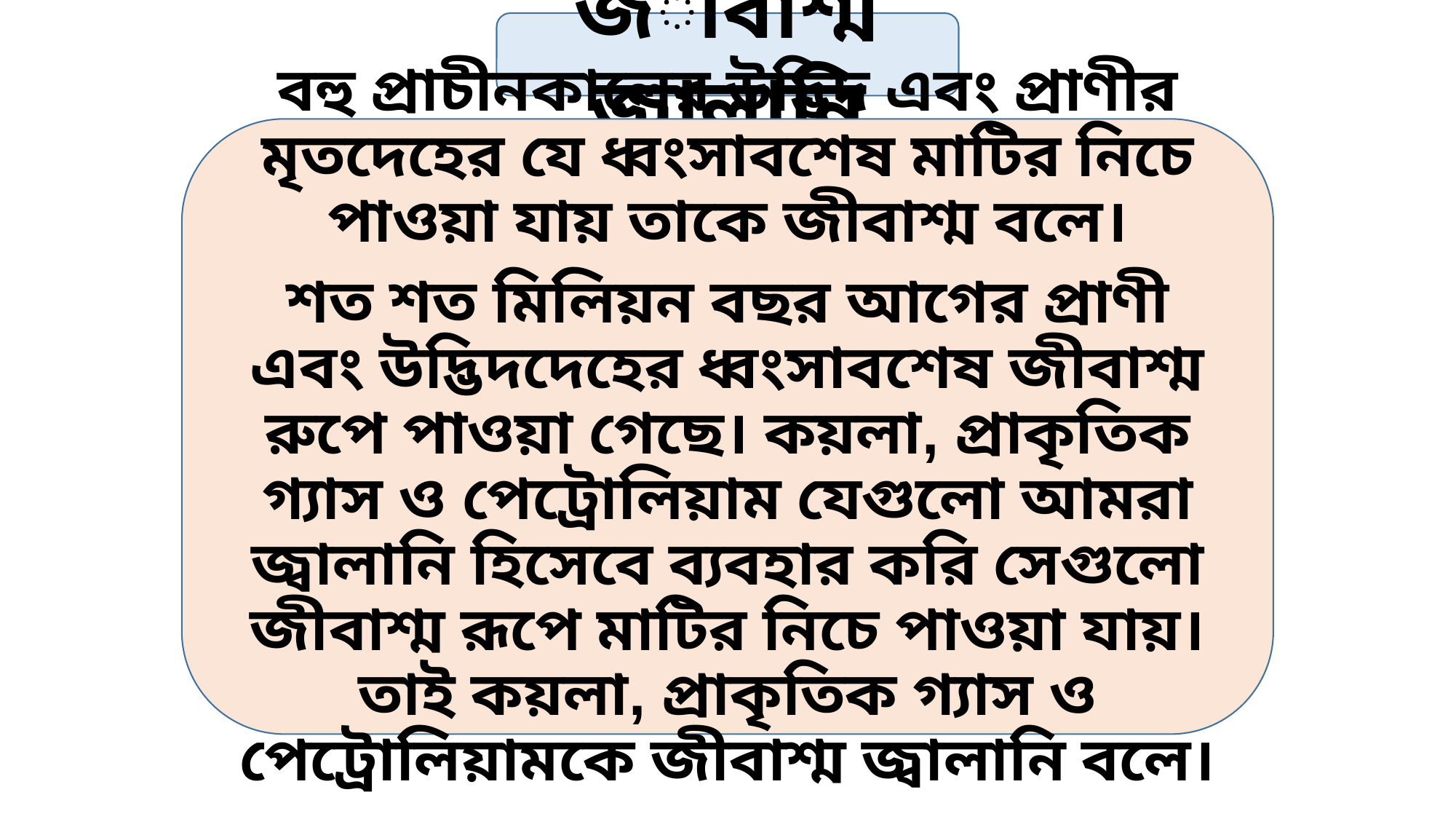

জীবাশ্ম জ্বালানি
বহু প্রাচীনকালের উদ্ভিদ এবং প্রাণীর মৃতদেহের যে ধ্বংসাবশেষ মাটির নিচে পাওয়া যায় তাকে জীবাশ্ম বলে।
শত শত মিলিয়ন বছর আগের প্রাণী এবং উদ্ভিদদেহের ধ্বংসাবশেষ জীবাশ্ম রুপে পাওয়া গেছে। কয়লা, প্রাকৃতিক গ্যাস ও পেট্রোলিয়াম যেগুলো আমরা জ্বালানি হিসেবে ব্যবহার করি সেগুলো জীবাশ্ম রূপে মাটির নিচে পাওয়া যায়। তাই কয়লা, প্রাকৃতিক গ্যাস ও পেট্রোলিয়ামকে জীবাশ্ম জ্বালানি বলে।